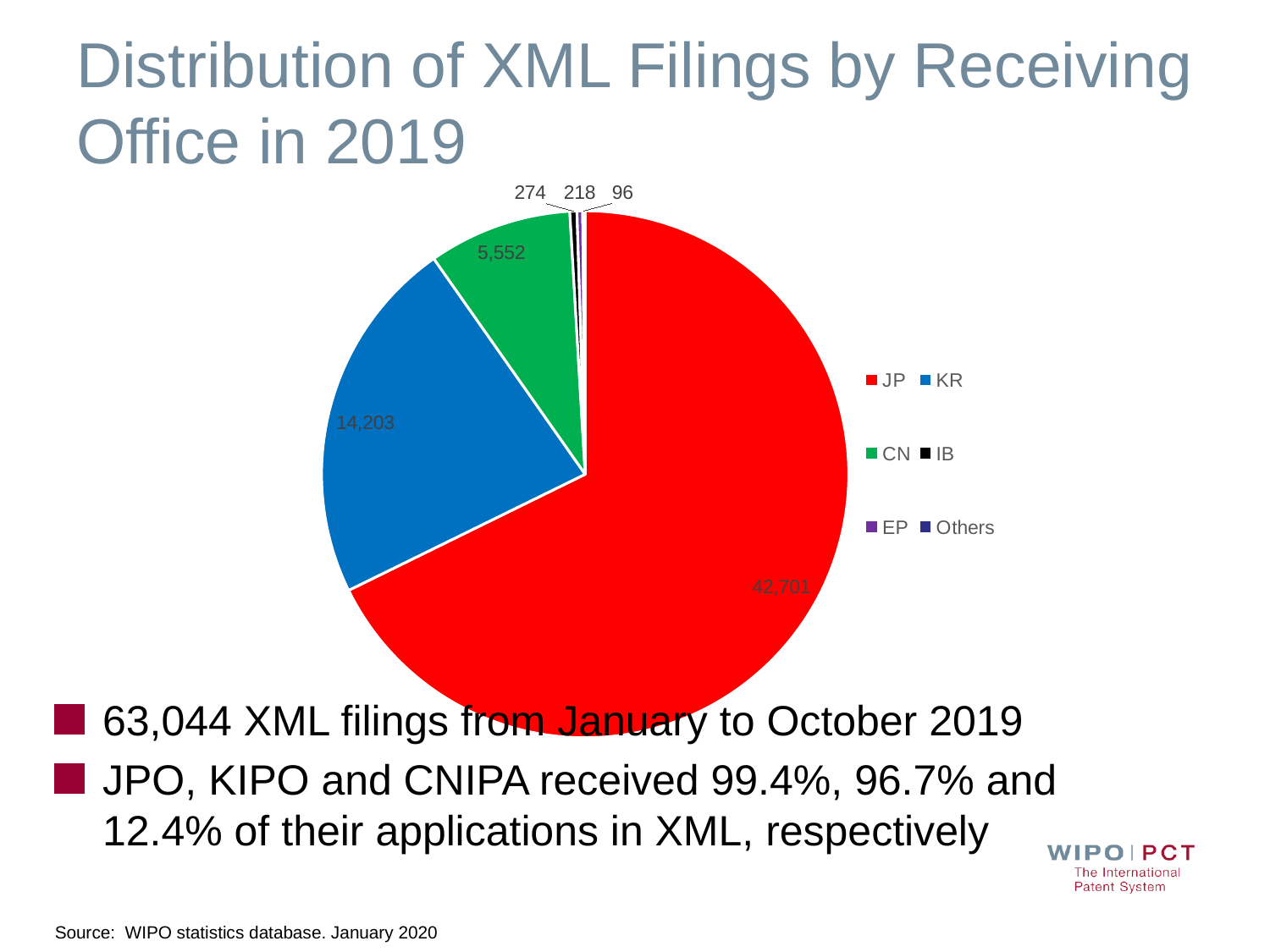

# Distribution of XML Filings by Receiving Office in 2019

### Chart

| Category |  |
|---|---|
| JP | 42701.0 |
| KR | 14203.0 |
| CN | 5552.0 |
| IB | 274.0 |
| EP | 218.0 |
| Others | 96.0 |
63,044 XML filings from January to October 2019
JPO, KIPO and CNIPA received 99.4%, 96.7% and 12.4% of their applications in XML, respectively
Source:  WIPO statistics database. January 2020